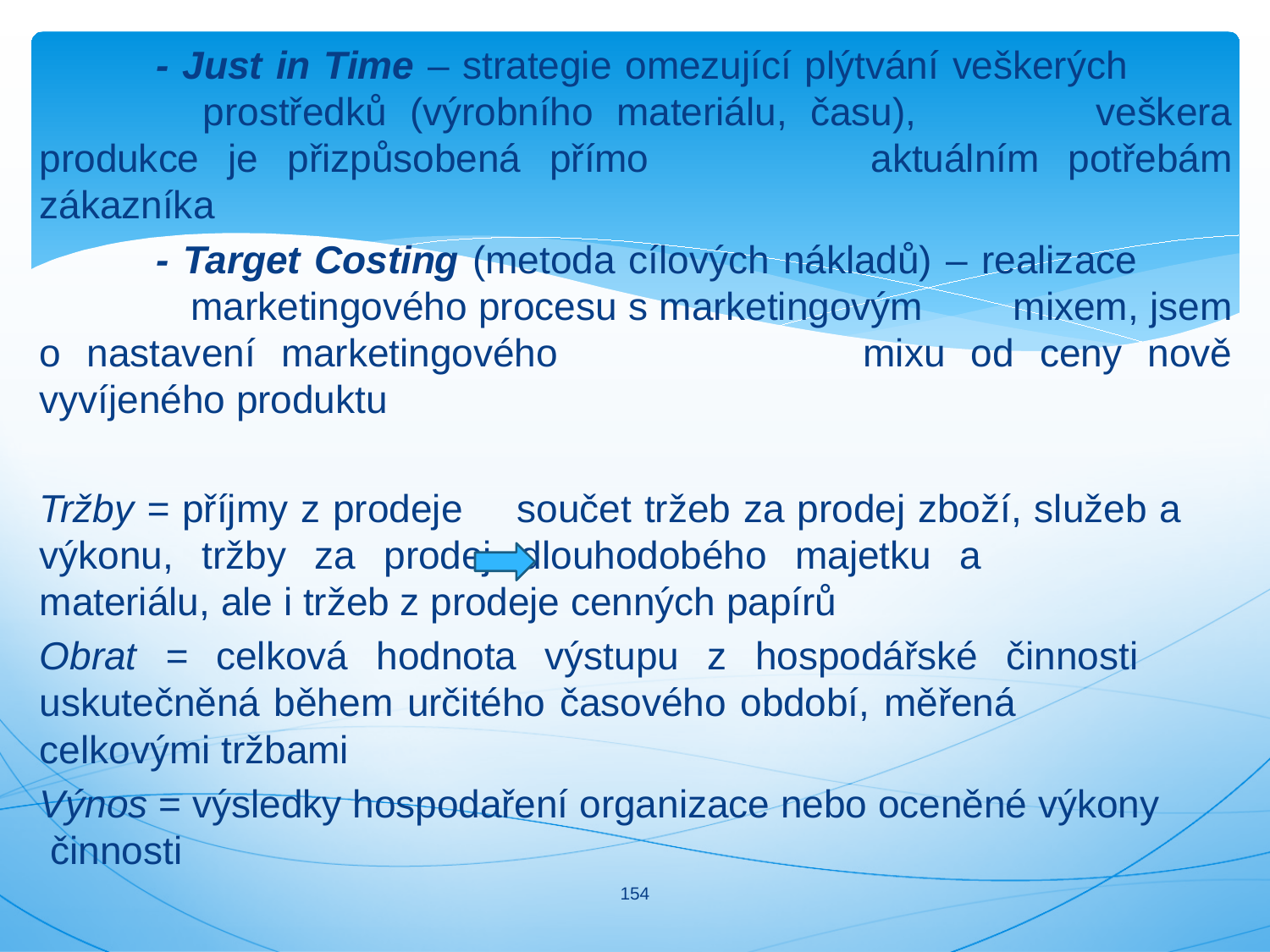

- Just in Time – strategie omezující plýtvání veškerých 				  prostředků (výrobního materiálu, času), 				  veškera produkce je přizpůsobená přímo 				  aktuálním potřebám zákazníka
	- Target Costing (metoda cílových nákladů) – realizace 				   marketingového procesu s marketingovým 			   mixem, jsem o nastavení marketingového 			   mixu od ceny nově vyvíjeného produktu

Tržby = příjmy z prodeje 	součet tržeb za prodej zboží, služeb a 	 výkonu, tržby za prodej dlouhodobého majetku a 	 	 materiálu, ale i tržeb z prodeje cenných papírů
Obrat = celková hodnota výstupu z hospodářské činnosti 		 uskutečněná během určitého časového období, měřená 	 	 celkovými tržbami
Výnos = výsledky hospodaření organizace nebo oceněné výkony 	    činnosti

#

154